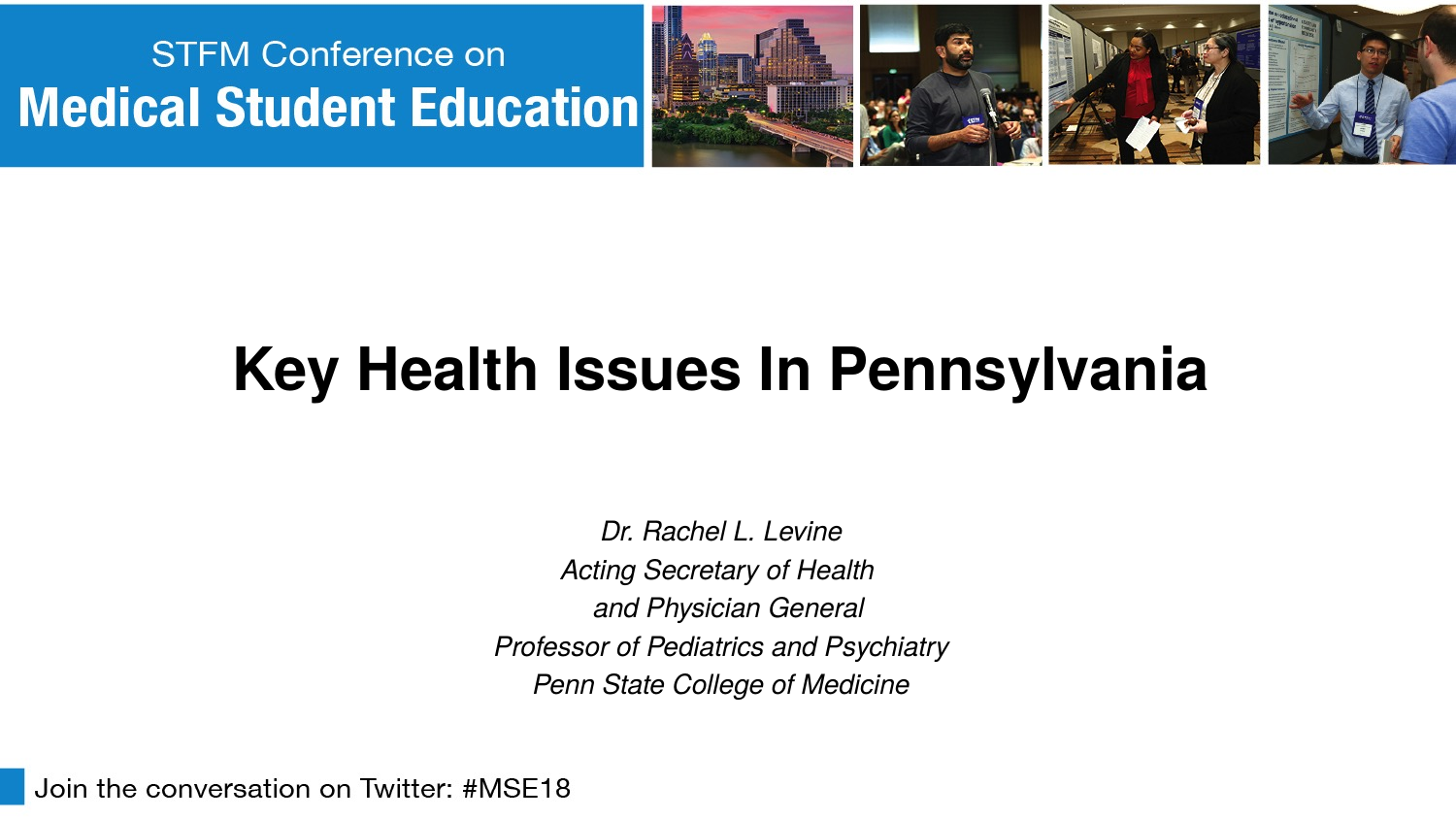

# Key Health Issues In Pennsylvania
Dr. Rachel L. Levine
Acting Secretary of Health
  and Physician General
Professor of Pediatrics and Psychiatry
Penn State College of Medicine